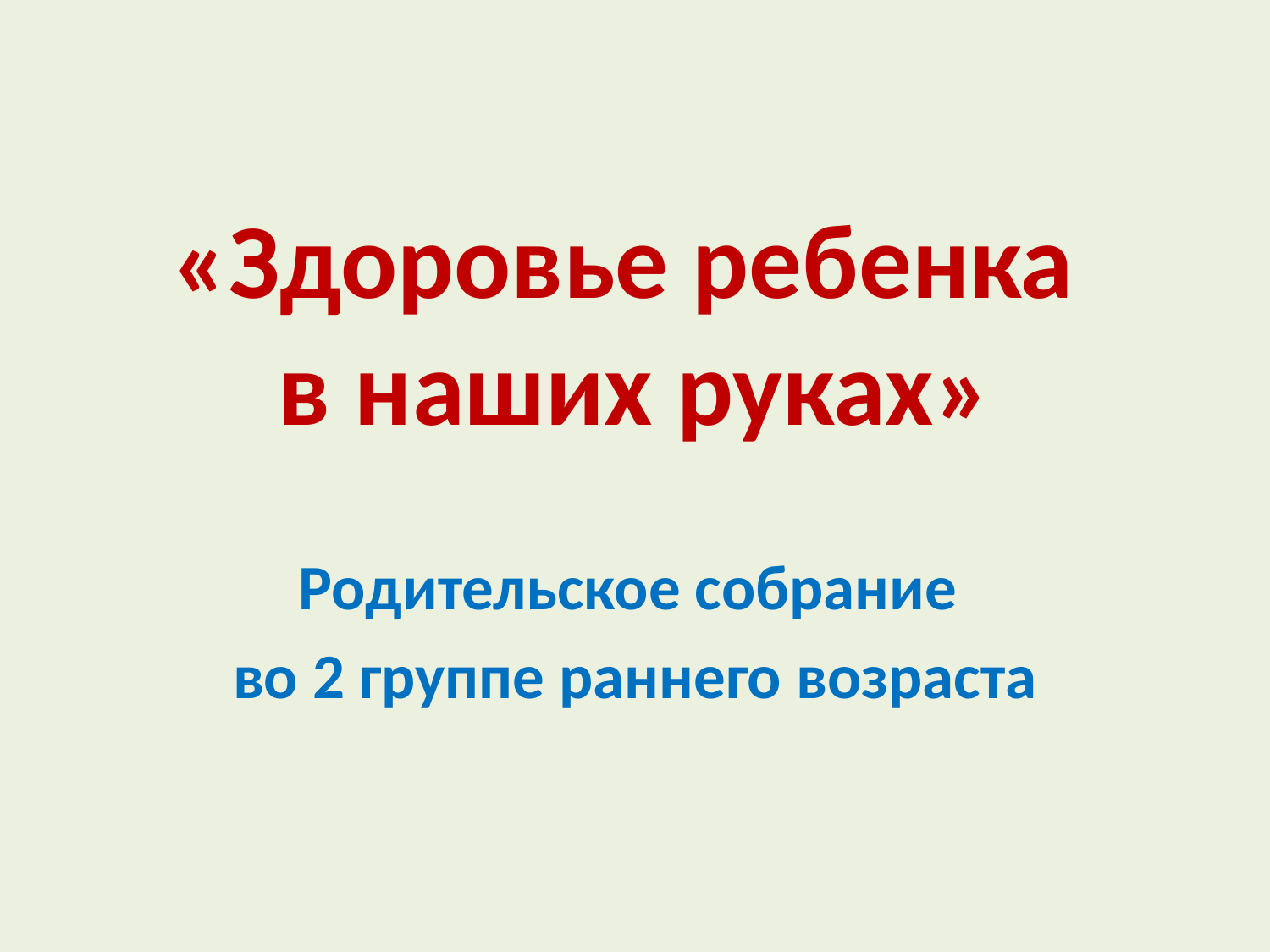

# «Здоровье ребенка в наших руках»
Родительское собрание
во 2 группе раннего возраста